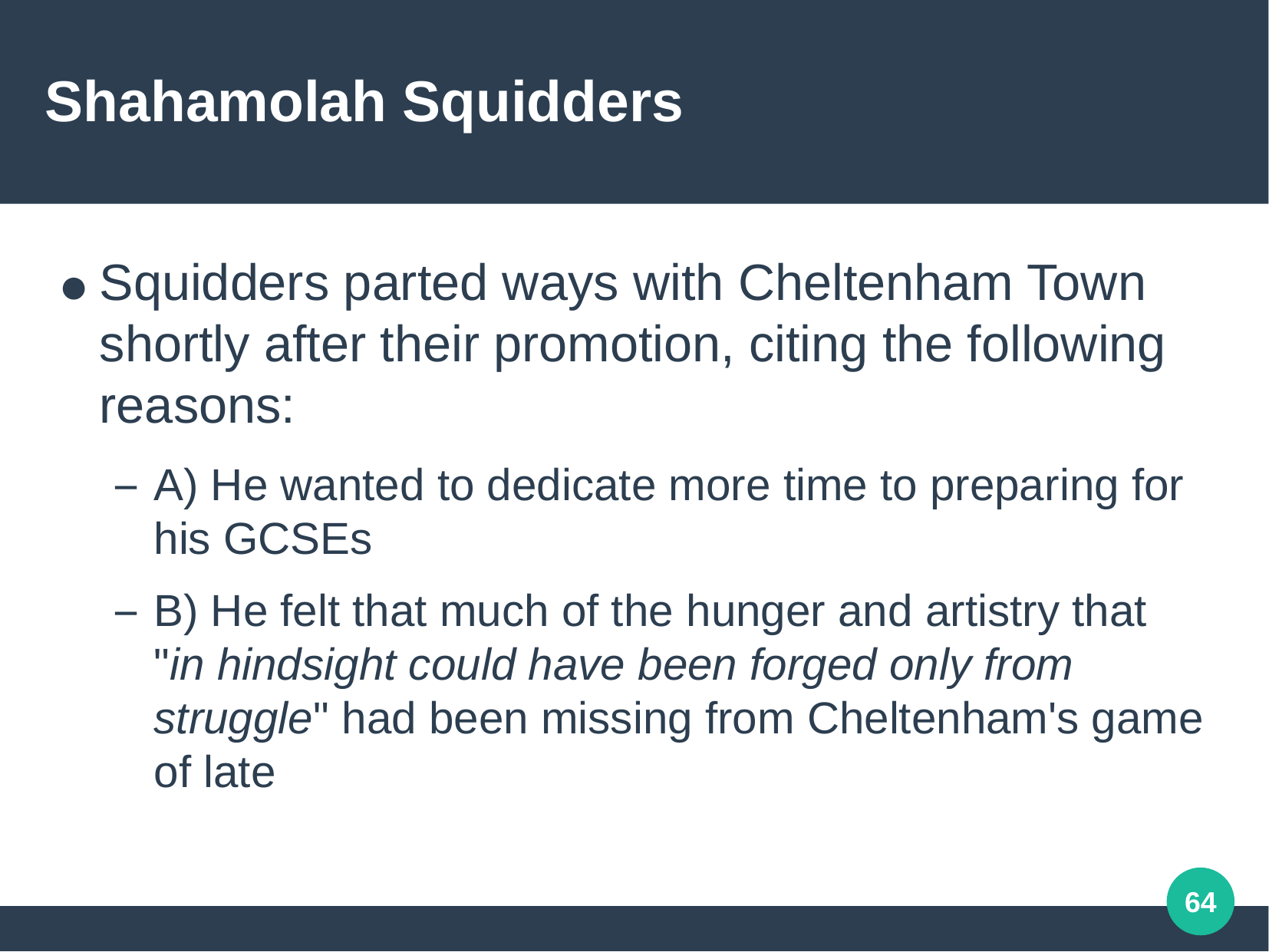

Shahamolah Squidders
Squidders parted ways with Cheltenham Town shortly after their promotion, citing the following reasons:
A) He wanted to dedicate more time to preparing for his GCSEs
B) He felt that much of the hunger and artistry that "in hindsight could have been forged only from struggle" had been missing from Cheltenham's game of late